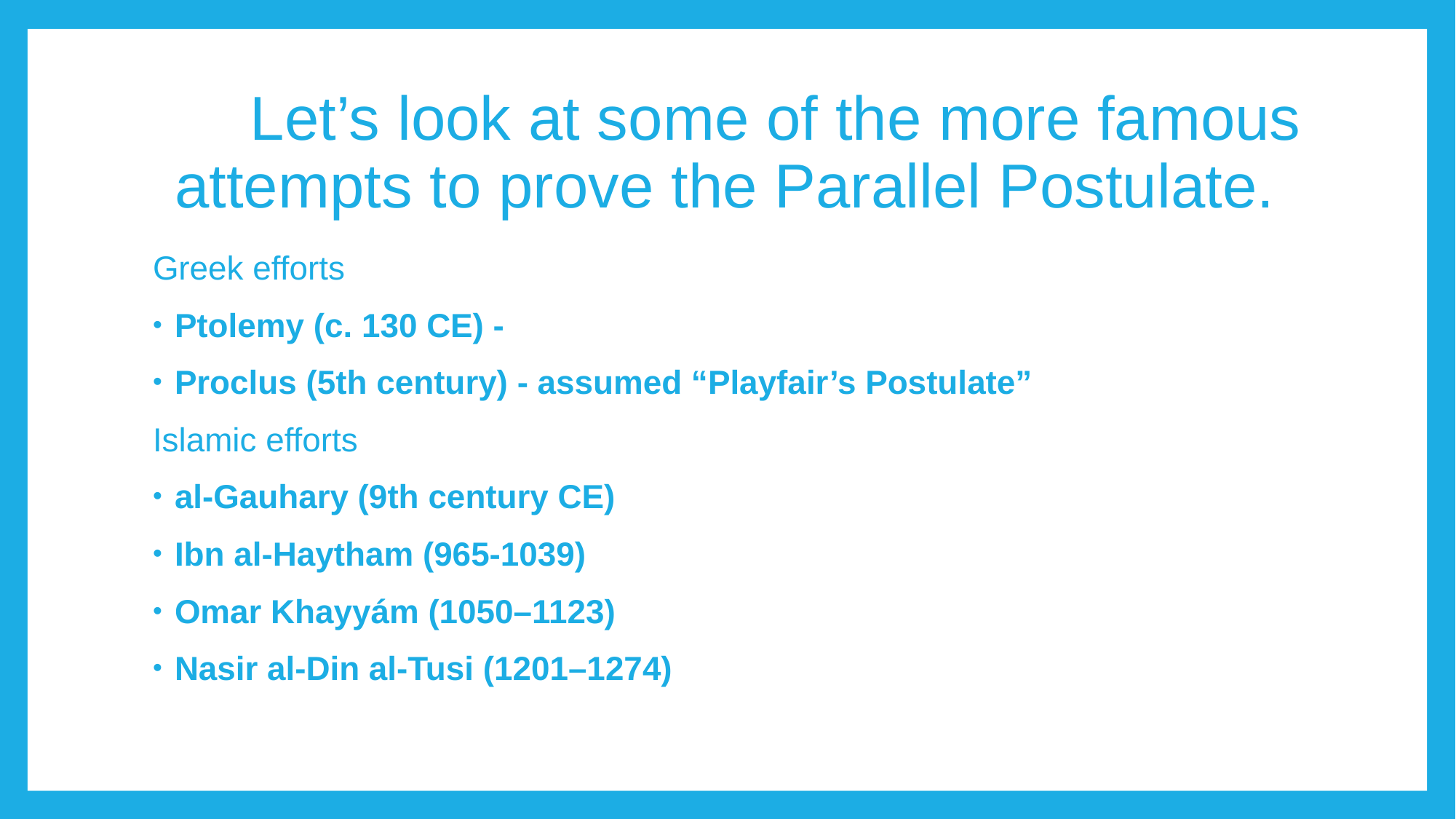

# Let’s look at some of the more famous attempts to prove the Parallel Postulate.
Greek efforts
Ptolemy (c. 130 CE) -
Proclus (5th century) - assumed “Playfair’s Postulate”
Islamic efforts
al-Gauhary (9th century CE)
Ibn al-Haytham (965-1039)
Omar Khayyám (1050–1123)
Nasir al-Din al-Tusi (1201–1274)